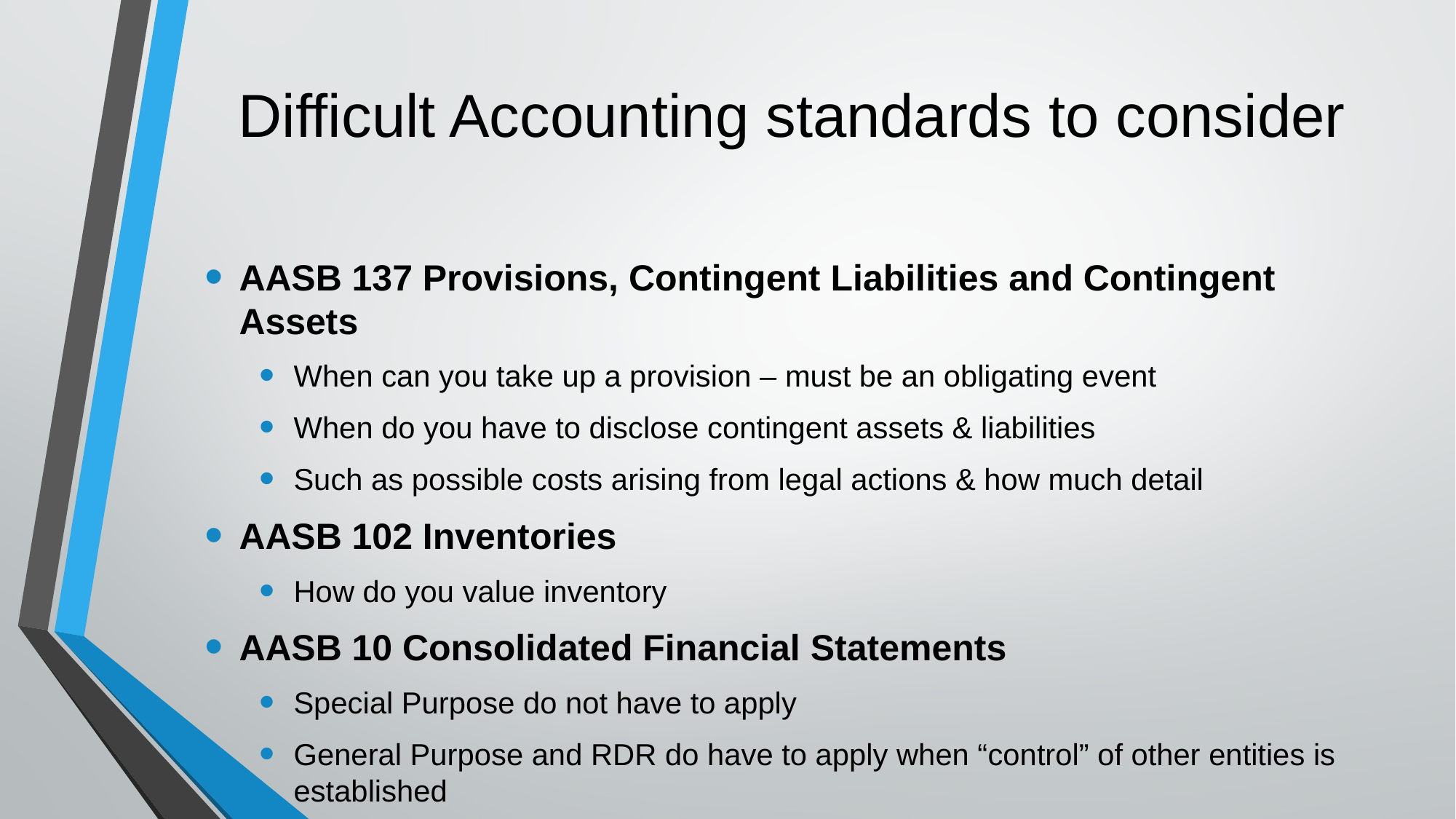

# Difficult Accounting standards to consider
AASB 137 Provisions, Contingent Liabilities and Contingent Assets
When can you take up a provision – must be an obligating event
When do you have to disclose contingent assets & liabilities
Such as possible costs arising from legal actions & how much detail
AASB 102 Inventories
How do you value inventory
AASB 10 Consolidated Financial Statements
Special Purpose do not have to apply
General Purpose and RDR do have to apply when “control” of other entities is established